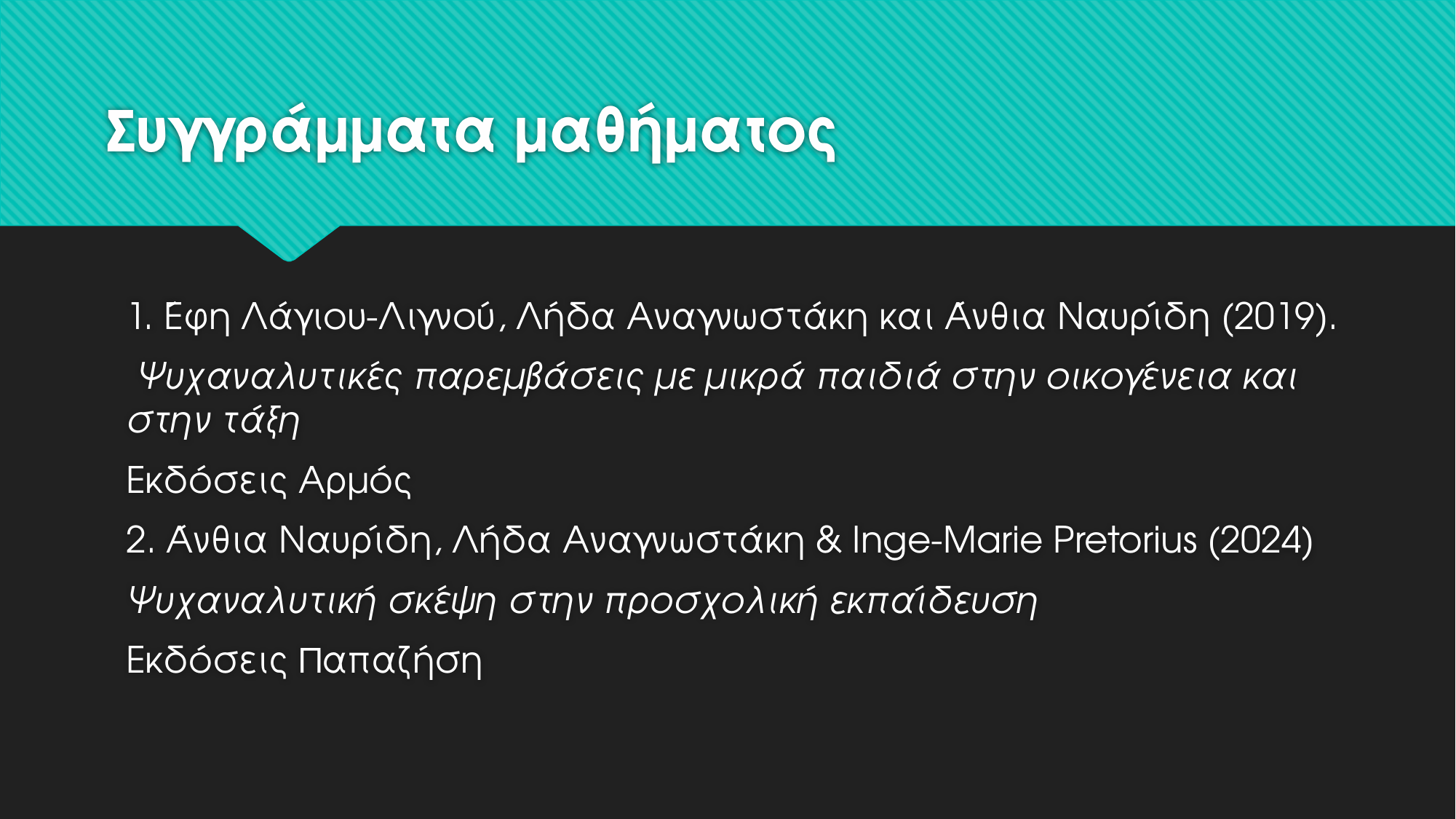

# Συγγράμματα μαθήματος
1. Έφη Λάγιου-Λιγνού, Λήδα Αναγνωστάκη και Άνθια Ναυρίδη (2019).
 Ψυχαναλυτικές παρεμβάσεις με μικρά παιδιά στην οικογένεια και στην τάξη
Εκδόσεις Αρμός
2. Άνθια Ναυρίδη, Λήδα Αναγνωστάκη & Inge-Marie Pretorius (2024)
Ψυχαναλυτική σκέψη στην προσχολική εκπαίδευση
Εκδόσεις Παπαζήση